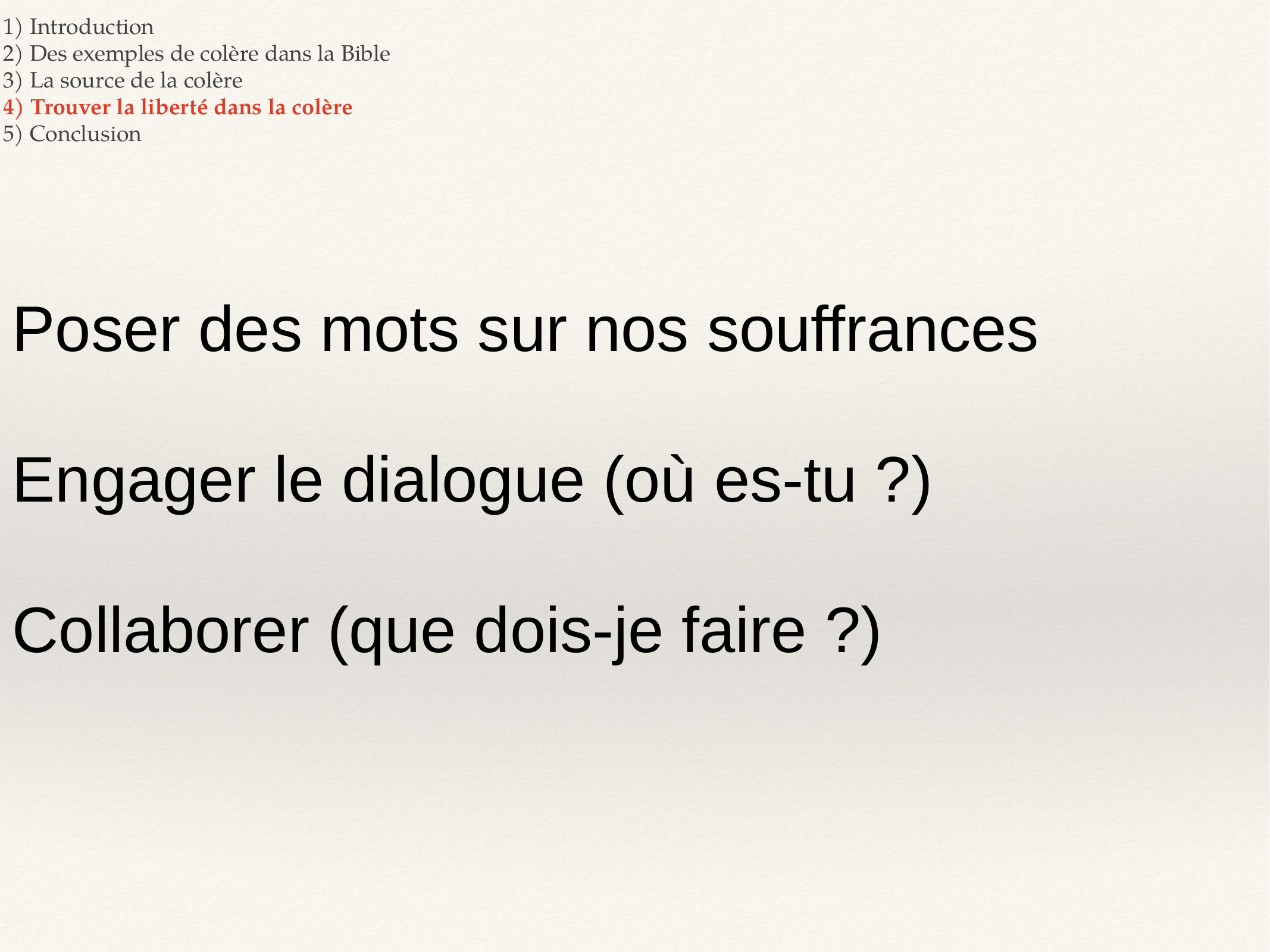

1) Introduction
2) Des exemples de colère dans la Bible
3) La source de la colère
4) Trouver la liberté dans la colère
5) Conclusion
Poser des mots sur nos souffrances
Engager le dialogue (où es-tu ?)
Collaborer (que dois-je faire ?)